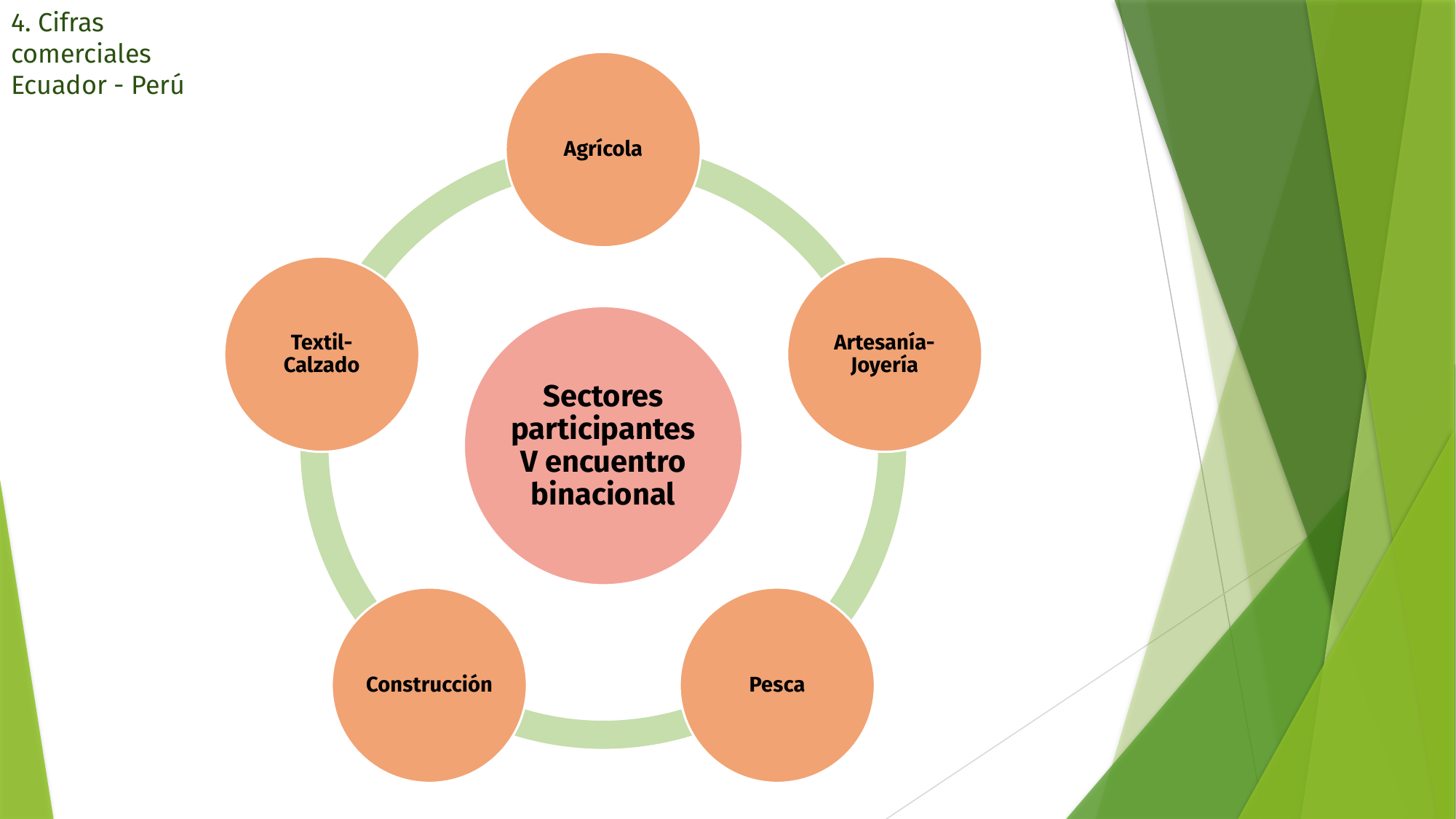

4. Cifras comerciales Ecuador - Perú
Sectores participantes V encuentro binacional
Agrícola
Artesanía- Joyería
Pesca
Construcción
Textil-Calzado